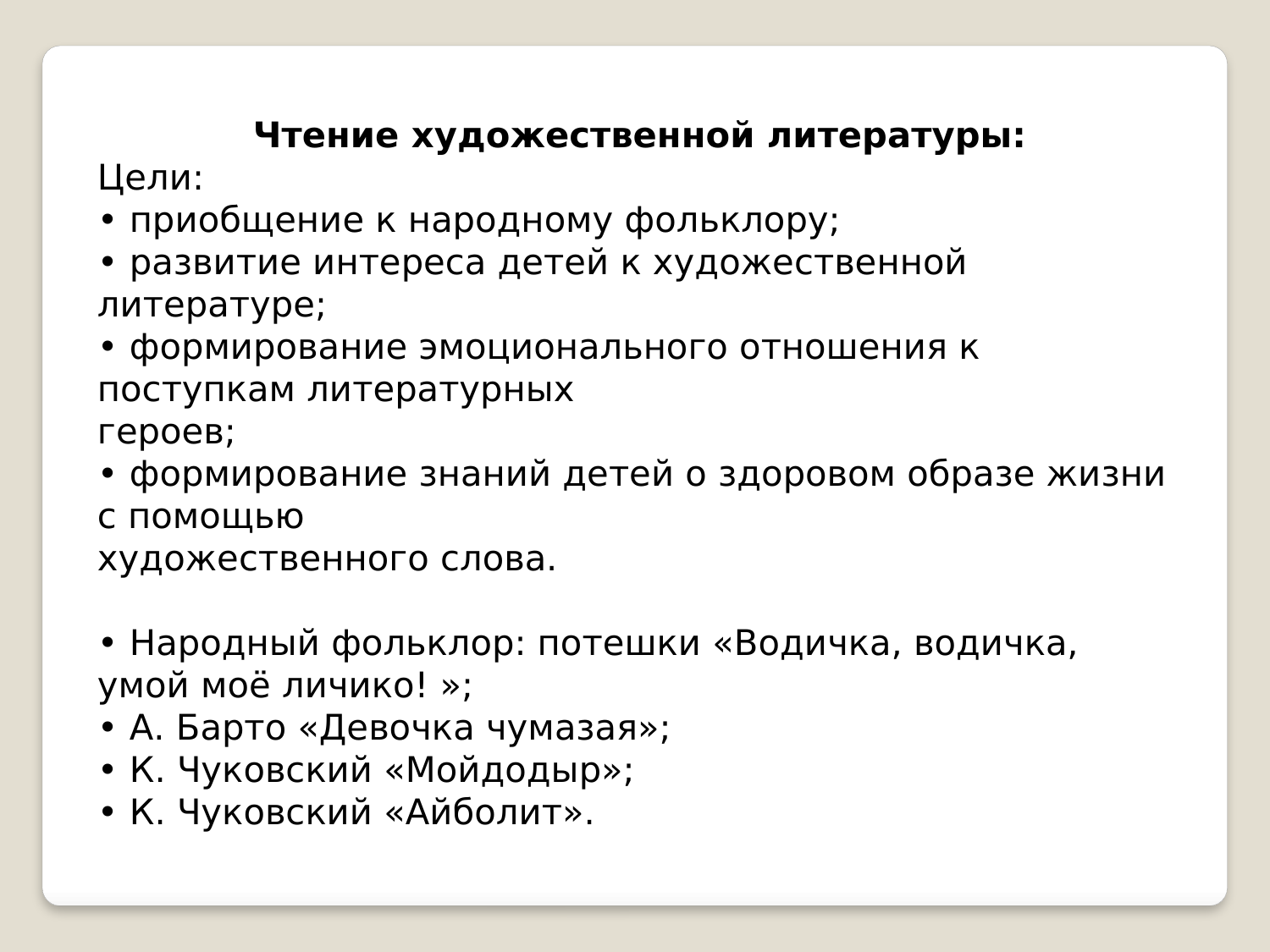

Чтение художественной литературы:
Цели:
• приобщение к народному фольклору;
• развитие интереса детей к художественной литературе;
• формирование эмоционального отношения к поступкам литературных
героев;
• формирование знаний детей о здоровом образе жизни с помощью
художественного слова.

• Народный фольклор: потешки «Водичка, водичка, умой моё личико! »;
• А. Барто «Девочка чумазая»;
• К. Чуковский «Мойдодыр»;
• К. Чуковский «Айболит».